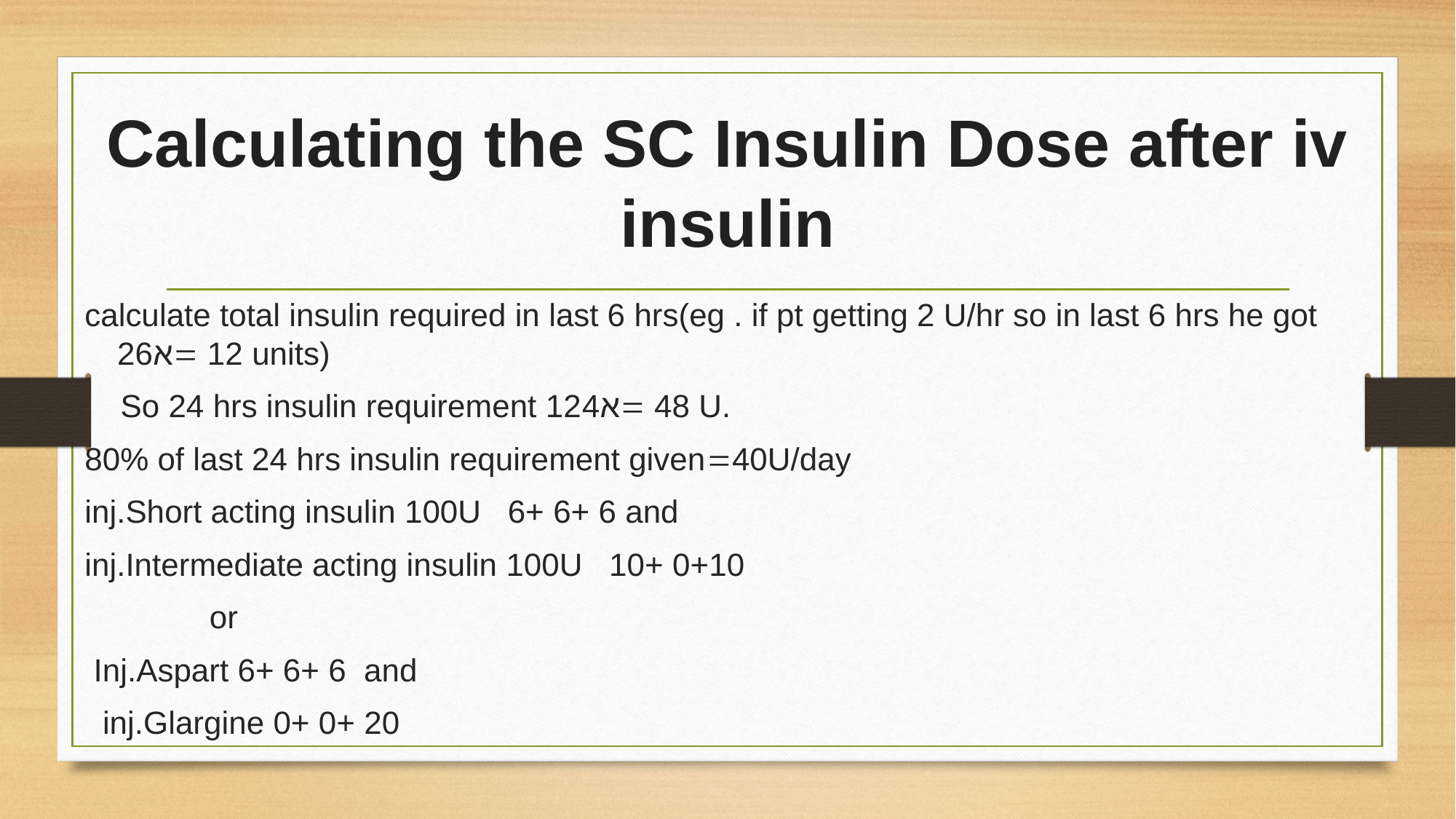

# Calculating the SC Insulin Dose after iv insulin
calculate total insulin required in last 6 hrs(eg . if pt getting 2 U/hr so in last 6 hrs he got 2א6= 12 units)
    So 24 hrs insulin requirement 12א4= 48 U.
80% of last 24 hrs insulin requirement given=40U/day
inj.Short acting insulin 100U   6+ 6+ 6 and
inj.Intermediate acting insulin 100U   10+ 0+10
              or
 Inj.Aspart 6+ 6+ 6  and
  inj.Glargine 0+ 0+ 20